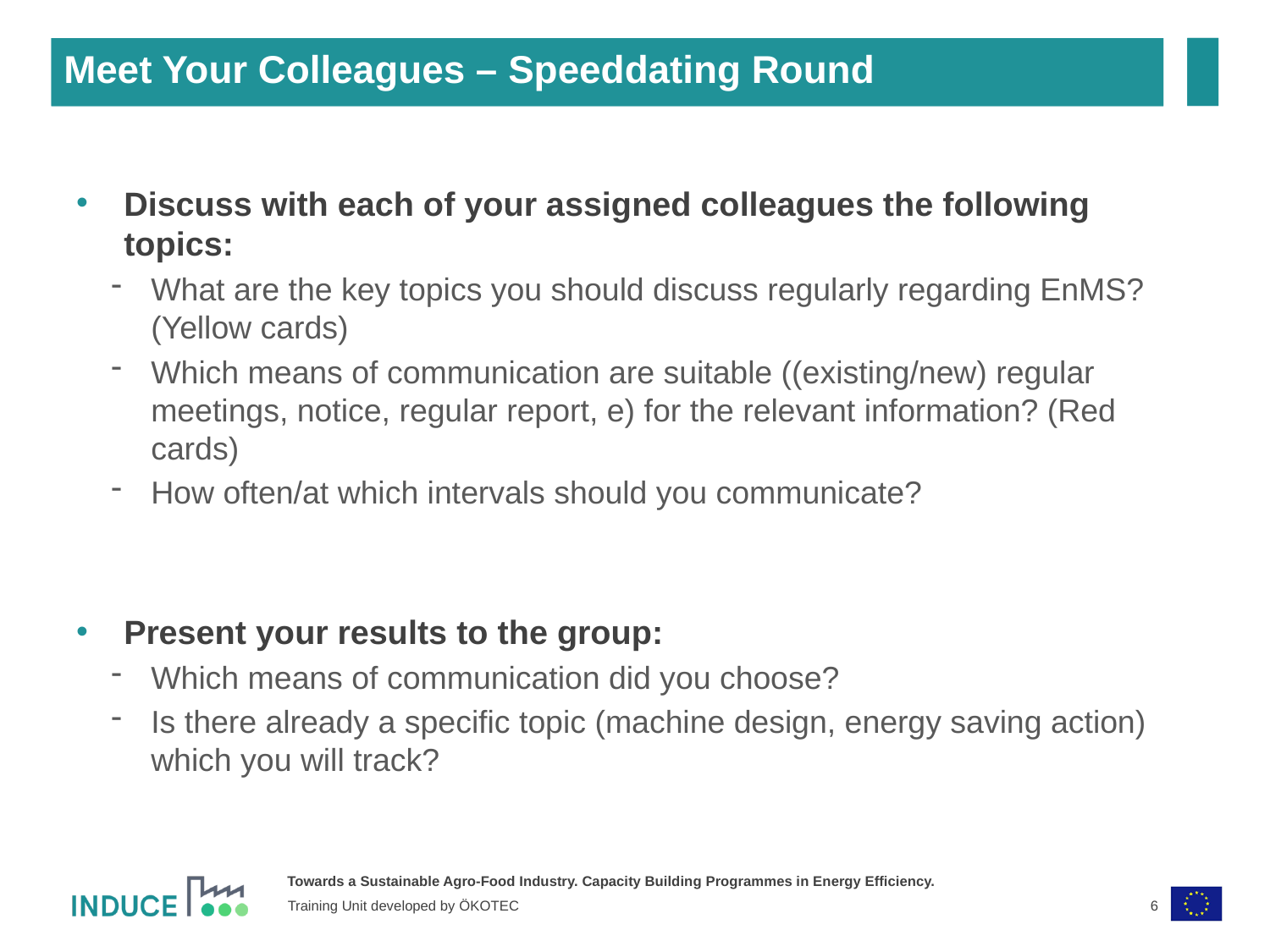

# Meet Your Colleagues – Speeddating Round
Discuss with each of your assigned colleagues the following topics:
What are the key topics you should discuss regularly regarding EnMS? (Yellow cards)
Which means of communication are suitable ((existing/new) regular meetings, notice, regular report, e) for the relevant information? (Red cards)
How often/at which intervals should you communicate?

Present your results to the group:
Which means of communication did you choose?
Is there already a specific topic (machine design, energy saving action) which you will track?

6
Training Unit developed by ÖKOTEC